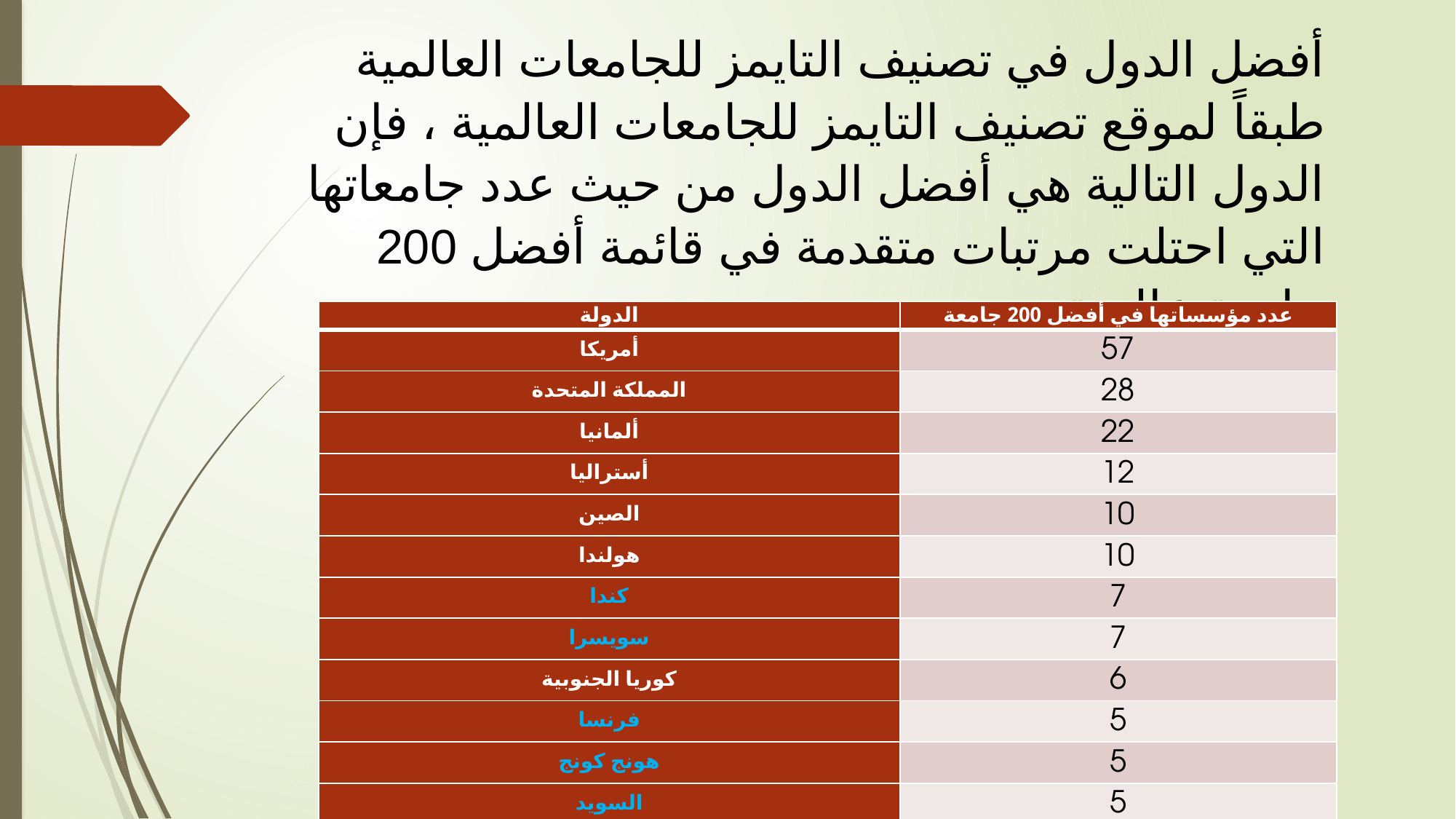

أفضل الدول في تصنيف التايمز للجامعات العالمية طبقاً لموقع تصنيف التايمز للجامعات العالمية ، فإن الدول التالية هي أفضل الدول من حيث عدد جامعاتها التي احتلت مرتبات متقدمة في قائمة أفضل 200 جامعة عالمية
| الدولة | عدد مؤسساتها في أفضل 200 جامعة |
| --- | --- |
| أمريكا | 57 |
| المملكة المتحدة | 28 |
| ألمانيا | 22 |
| أستراليا | 12 |
| الصين | 10 |
| هولندا | 10 |
| كندا | 7 |
| سويسرا | 7 |
| كوريا الجنوبية | 6 |
| فرنسا | 5 |
| هونج كونج | 5 |
| السويد | 5 |